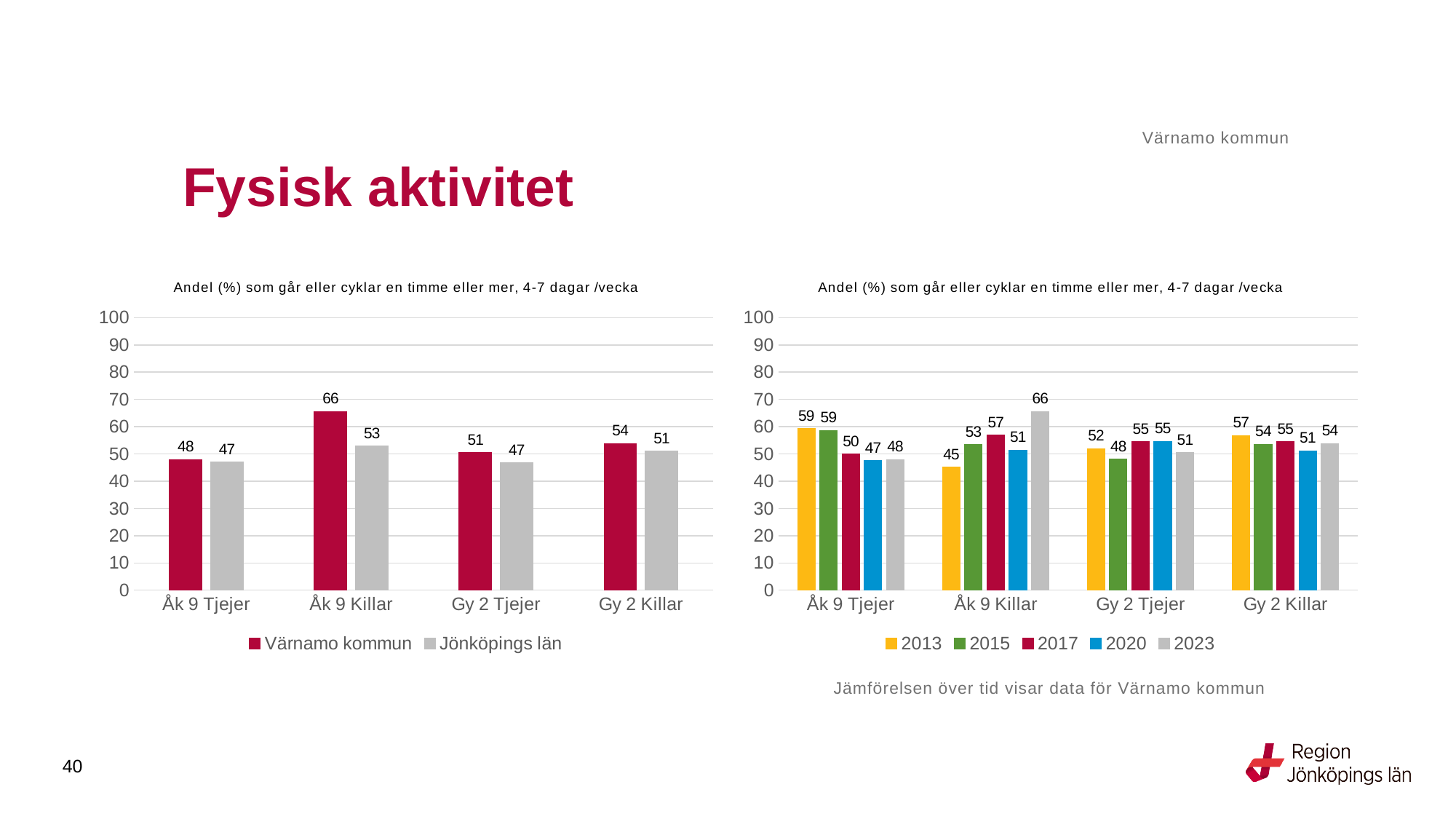

Värnamo kommun
# Fysisk aktivitet

### Chart: Andel (%) som går eller cyklar en timme eller mer, 4-7 dagar /vecka

| Category | Värnamo kommun | Jönköpings län |
|---|---|---|
| Åk 9 Tjejer | 47.9339 | 47.0325 |
| Åk 9 Killar | 65.5172 | 52.8497 |
| Gy 2 Tjejer | 50.5155 | 46.6757 |
| Gy 2 Killar | 53.7815 | 50.9725 |

### Chart: Andel (%) som går eller cyklar en timme eller mer, 4-7 dagar /vecka

| Category | 2013 | 2015 | 2017 | 2020 | 2023 |
|---|---|---|---|---|---|
| Åk 9 Tjejer | 59.2391 | 58.5938 | 50.0 | 47.4747 | 47.9339 |
| Åk 9 Killar | 45.1807 | 53.4247 | 56.8627 | 51.4286 | 65.5172 |
| Gy 2 Tjejer | 52.0 | 48.1132 | 54.5455 | 54.6296 | 50.5155 |
| Gy 2 Killar | 56.701 | 53.5354 | 54.5455 | 51.0638 | 53.7815 |
Jämförelsen över tid visar data för Värnamo kommun
40